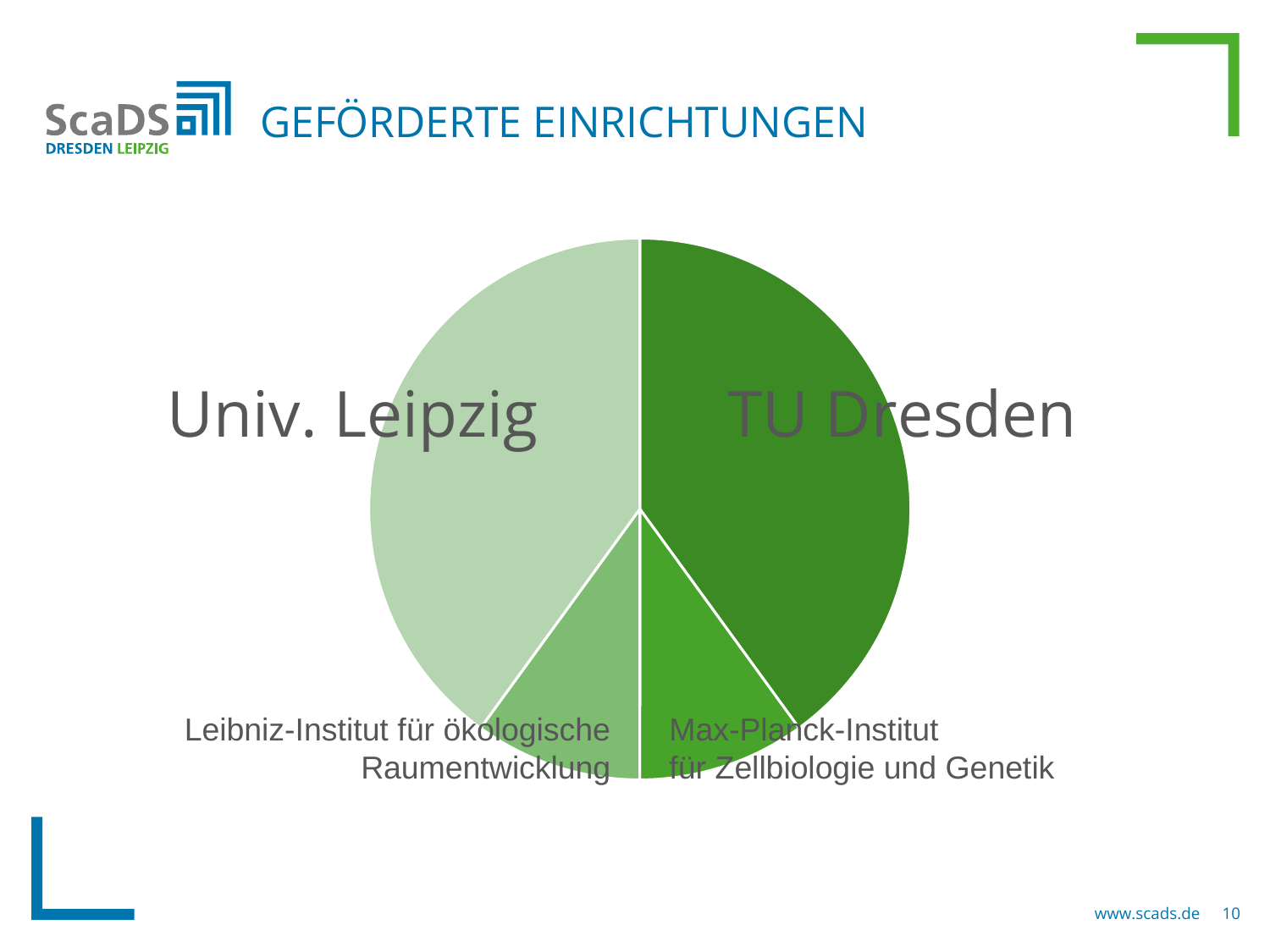

# Geförderte Einrichtungen

### Chart

| Category | Verkauf |
|---|---|
| 1. Quartal | 40.0 |
| 2. Quartal | 10.0 |
| 3. Quartal | 10.0 |
| 4. Quartal | 40.0 |
Univ. Leipzig
TU Dresden
Leibniz-Institut für ökologische Raumentwicklung
Max-Planck-Institut
für Zellbiologie und Genetik
www.scads.de
10